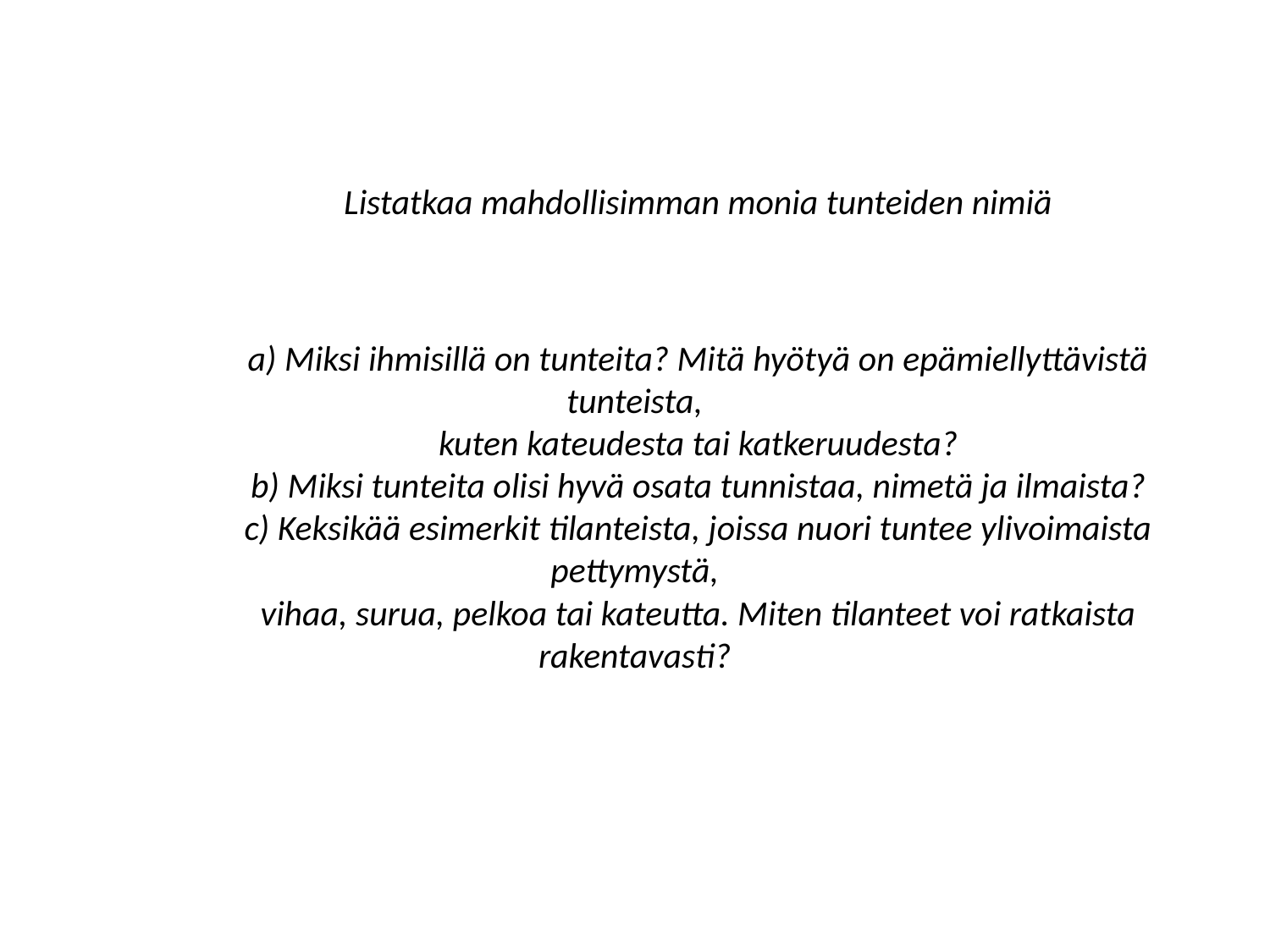

Listatkaa mahdollisimman monia tunteiden nimiä

	a) Miksi ihmisillä on tunteita? Mitä hyötyä on epämiellyttävistä tunteista,
	kuten kateudesta tai katkeruudesta?
	b) Miksi tunteita olisi hyvä osata tunnistaa, nimetä ja ilmaista?
	c) Keksikää esimerkit tilanteista, joissa nuori tuntee ylivoimaista pettymystä,
	vihaa, surua, pelkoa tai kateutta. Miten tilanteet voi ratkaista rakentavasti?